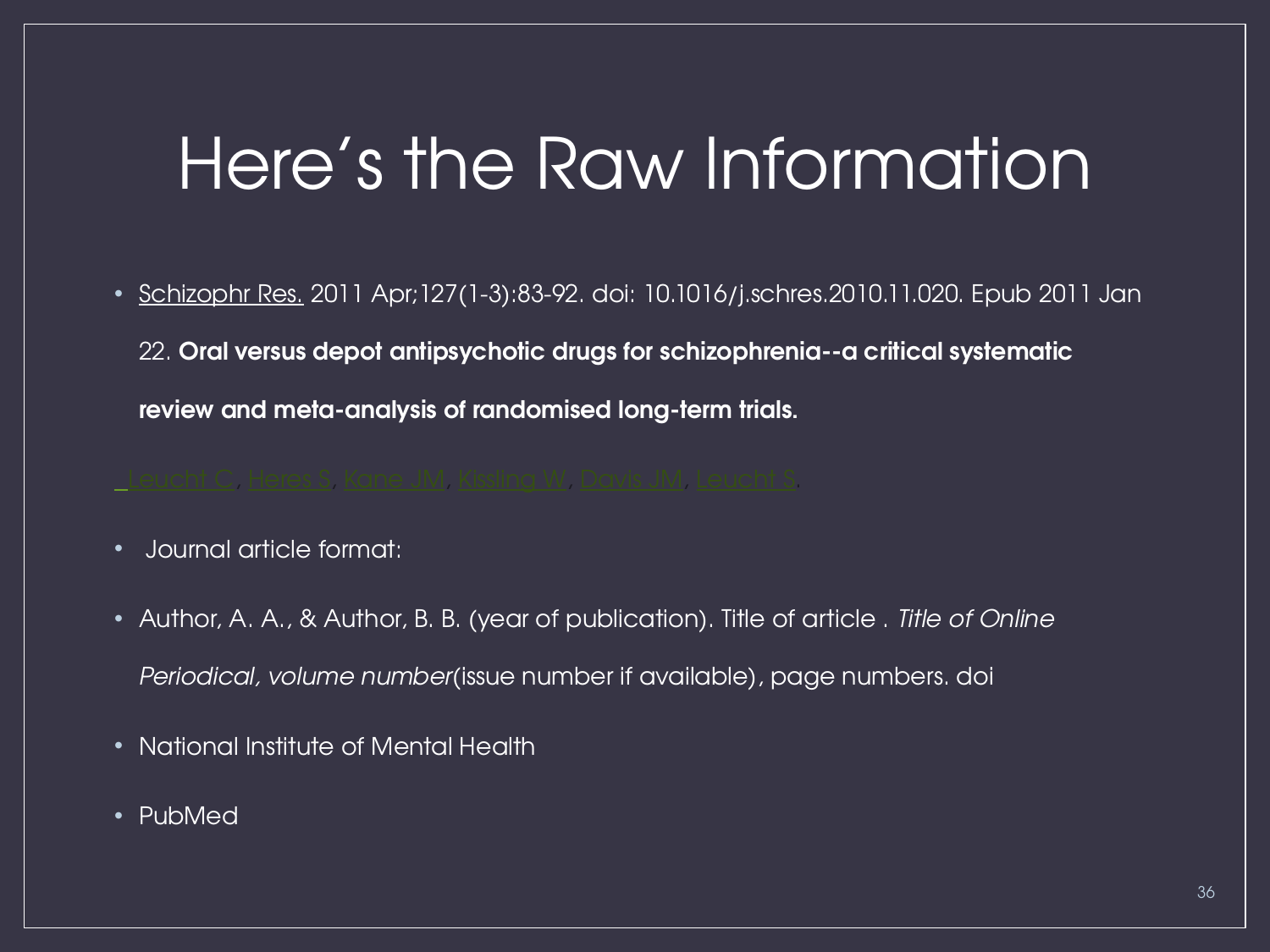

# Here’s the Raw Information
Schizophr Res. 2011 Apr;127(1-3):83-92. doi: 10.1016/j.schres.2010.11.020. Epub 2011 Jan 22. Oral versus depot antipsychotic drugs for schizophrenia--a critical systematic review and meta-analysis of randomised long-term trials.
  Leucht C, Heres S, Kane JM, Kissling W, Davis JM, Leucht S.
 Journal article format:
Author, A. A., & Author, B. B. (year of publication). Title of article . Title of Online Periodical, volume number(issue number if available), page numbers. doi
National Institute of Mental Health
PubMed

36